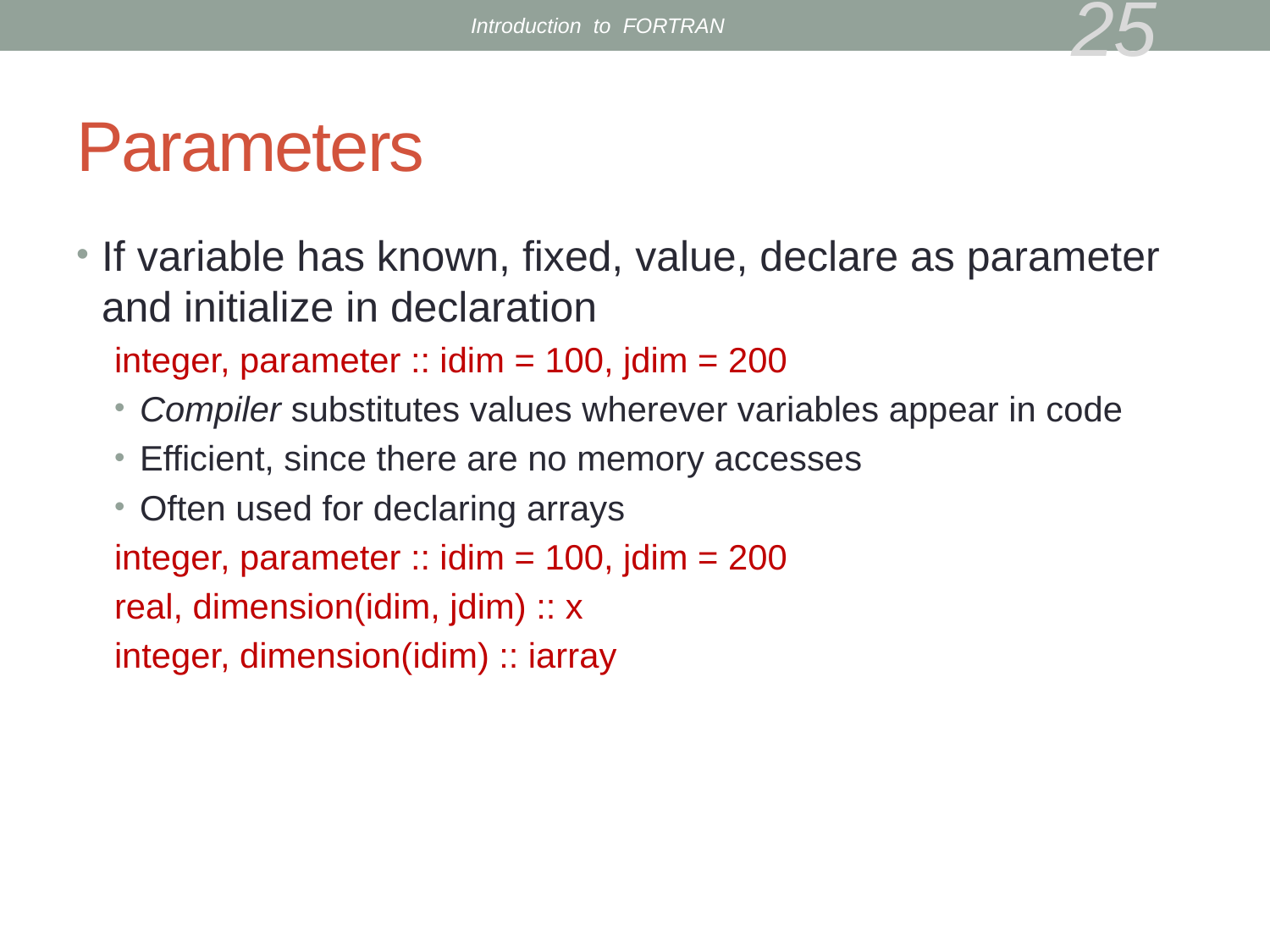

Introduction  to  FORTRAN
25
# Parameters
If variable has known, fixed, value, declare as parameter and initialize in declaration
integer, parameter :: idim = 100, jdim = 200
Compiler substitutes values wherever variables appear in code
Efficient, since there are no memory accesses
Often used for declaring arrays
integer, parameter :: idim = 100, jdim = 200
real, dimension(idim, jdim) :: x
integer, dimension(idim) :: iarray